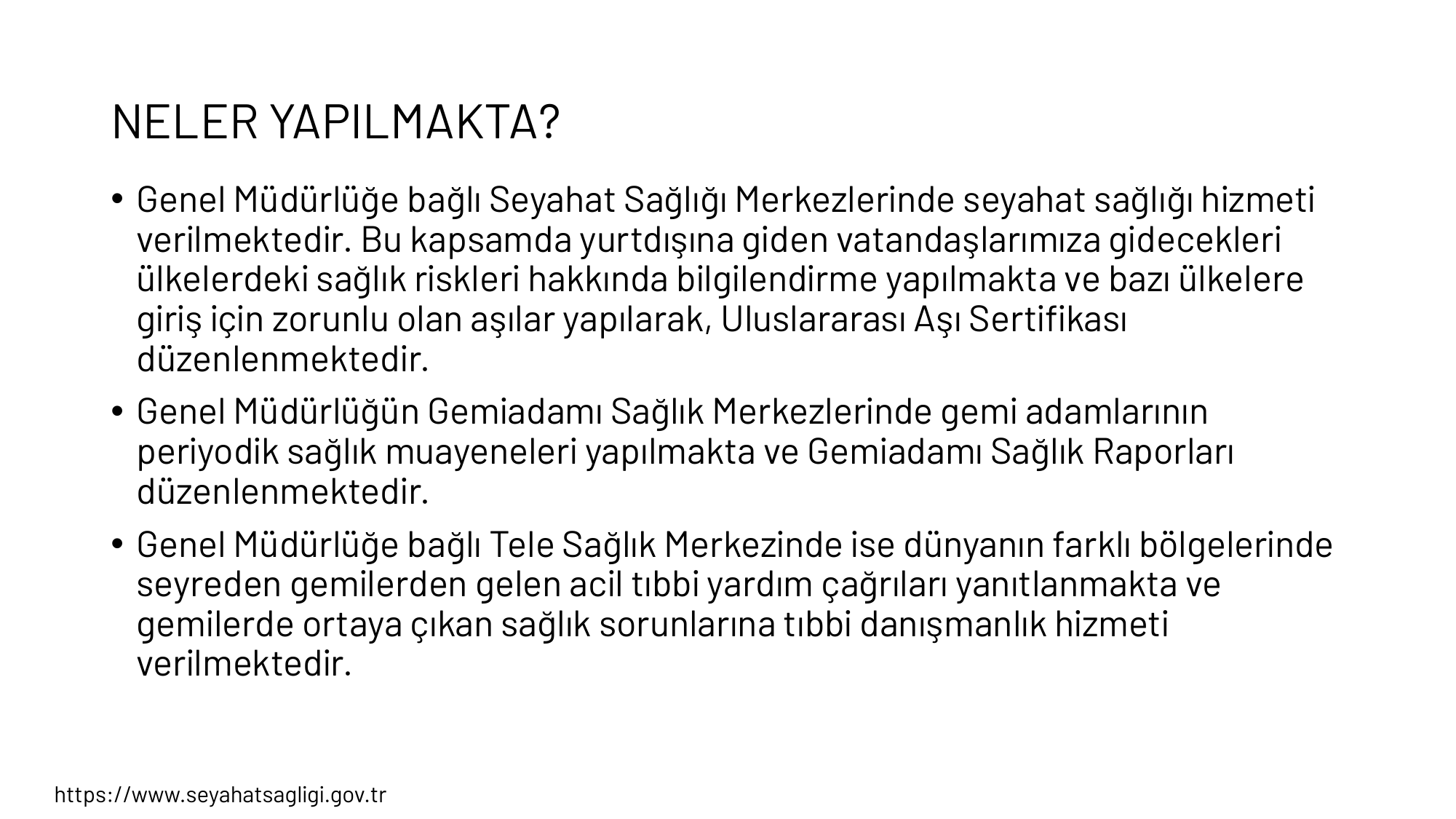

# NELER YAPILMAKTA?
Genel Müdürlüğe bağlı Seyahat Sağlığı Merkezlerinde seyahat sağlığı hizmeti verilmektedir. Bu kapsamda yurtdışına giden vatandaşlarımıza gidecekleri ülkelerdeki sağlık riskleri hakkında bilgilendirme yapılmakta ve bazı ülkelere giriş için zorunlu olan aşılar yapılarak, Uluslararası Aşı Sertifikası düzenlenmektedir.
Genel Müdürlüğün Gemiadamı Sağlık Merkezlerinde gemi adamlarının periyodik sağlık muayeneleri yapılmakta ve Gemiadamı Sağlık Raporları düzenlenmektedir.
Genel Müdürlüğe bağlı Tele Sağlık Merkezinde ise dünyanın farklı bölgelerinde seyreden gemilerden gelen acil tıbbi yardım çağrıları yanıtlanmakta ve gemilerde ortaya çıkan sağlık sorunlarına tıbbi danışmanlık hizmeti verilmektedir.

https://www.seyahatsagligi.gov.tr